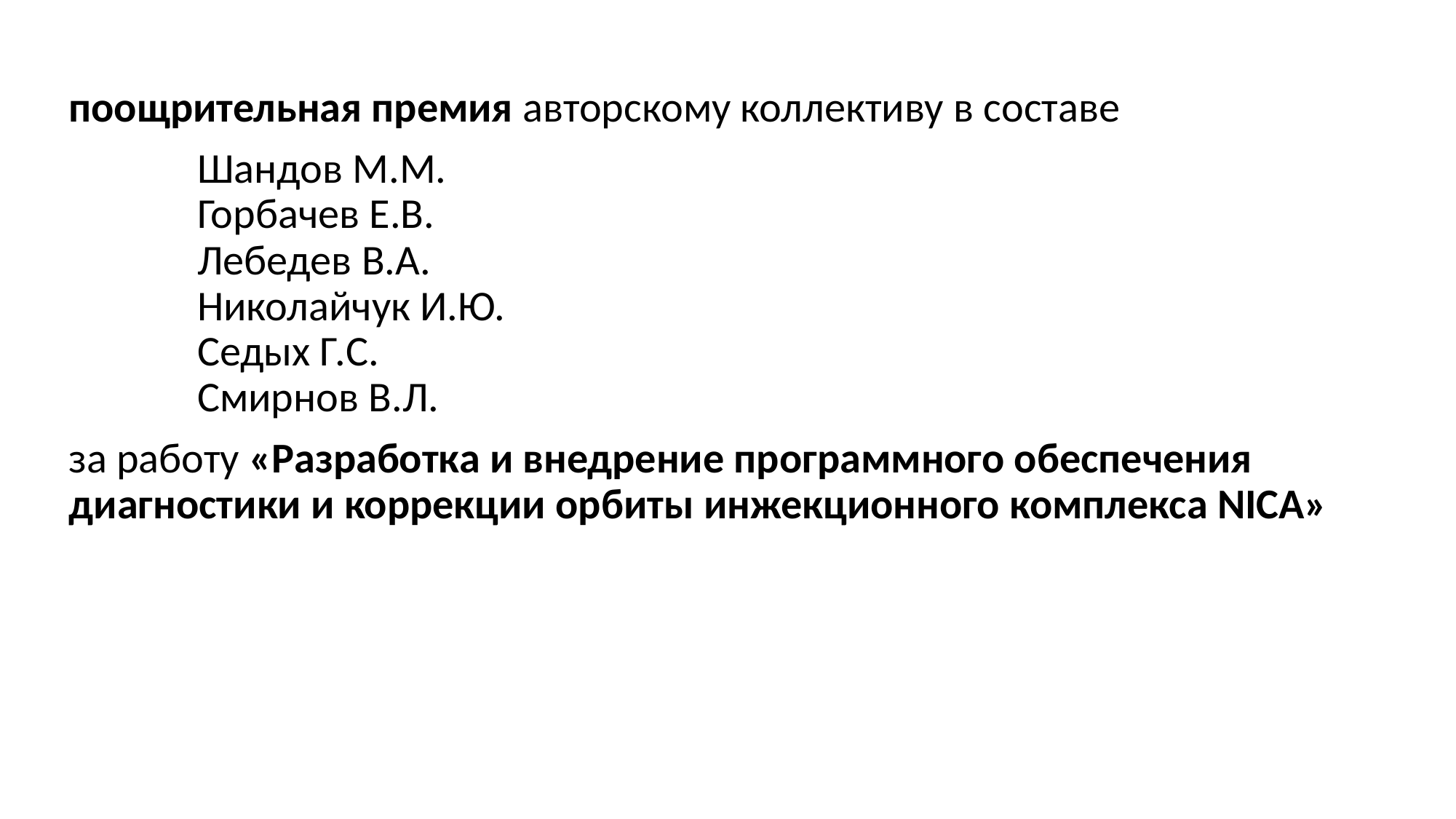

поощрительная премия авторскому коллективу в составе
Шандов М.М.
Горбачев Е.В.
Лебедев В.А.
Николайчук И.Ю.
Седых Г.С.
Смирнов В.Л.
за работу «Разработка и внедрение программного обеспечения диагностики и коррекции орбиты инжекционного комплекса NICA»